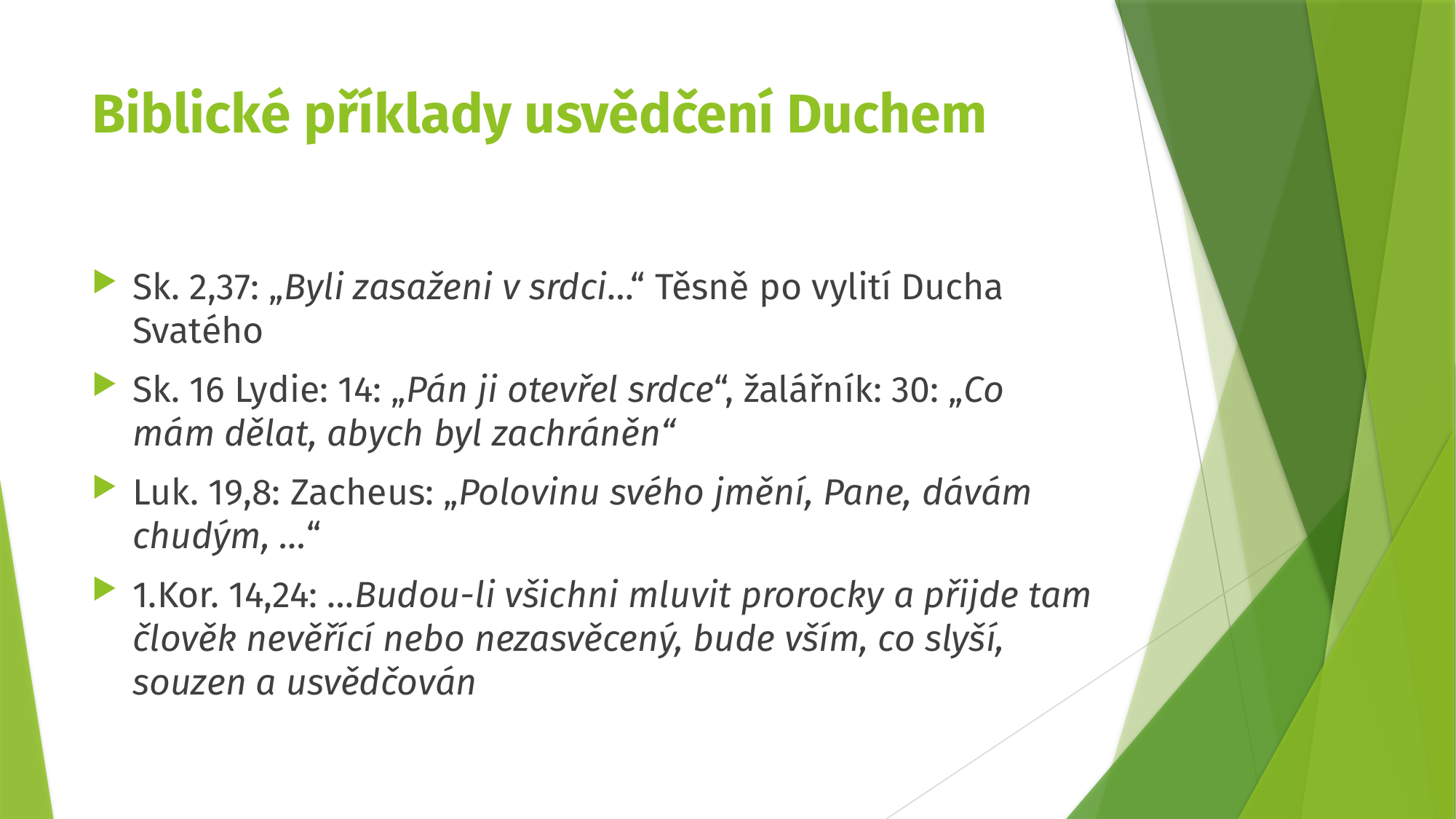

# Biblické příklady usvědčení Duchem
Sk. 2,37: „Byli zasaženi v srdci…“ Těsně po vylití Ducha Svatého
Sk. 16 Lydie: 14: „Pán ji otevřel srdce“, žalářník: 30: „Co mám dělat, abych byl zachráněn“
Luk. 19,8: Zacheus: „Polovinu svého jmění, Pane, dávám chudým, …“
1.Kor. 14,24: …Budou-li všichni mluvit prorocky a přijde tam člověk nevěřící nebo nezasvěcený, bude vším, co slyší, souzen a usvědčován